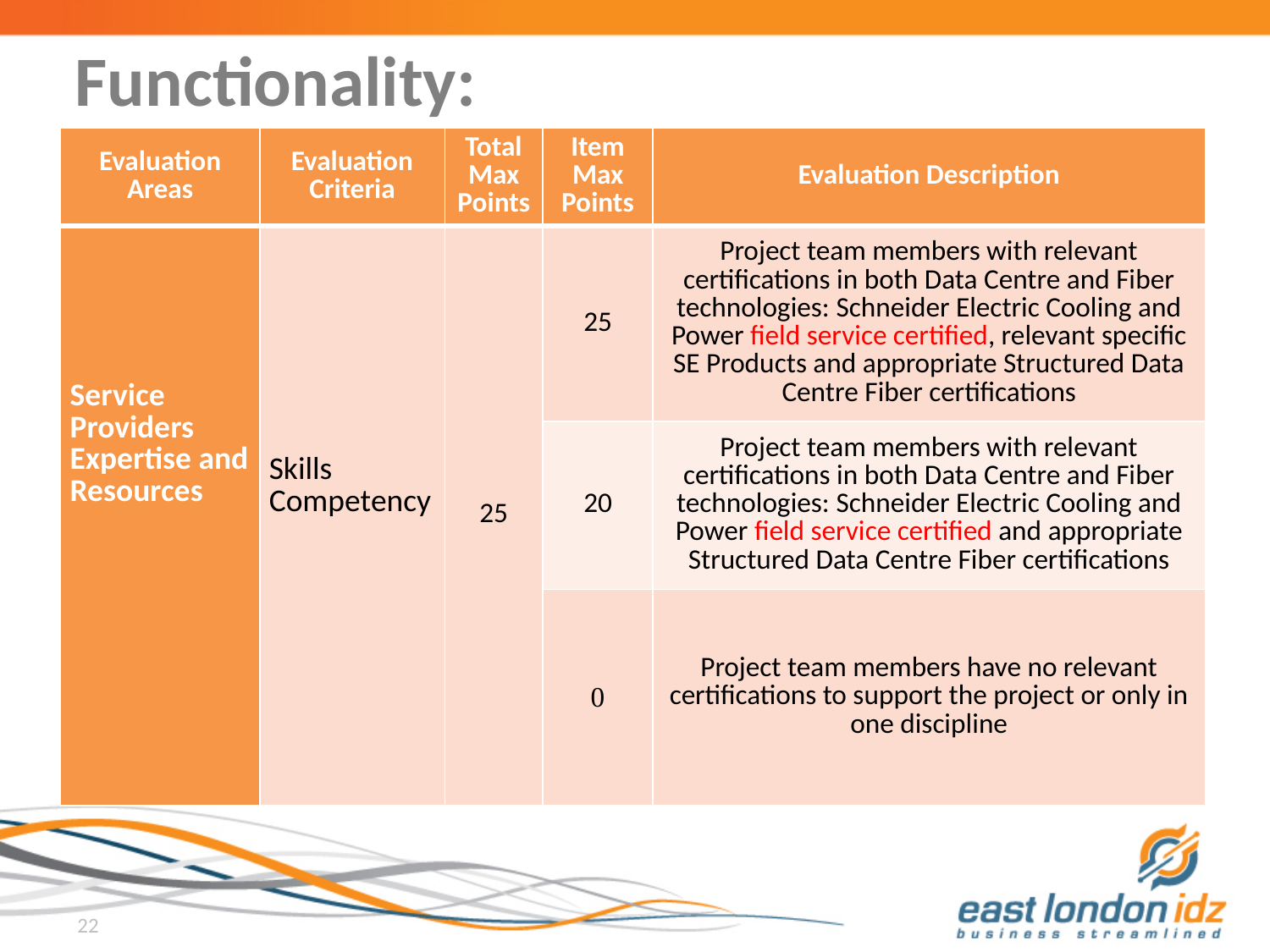

# Functionality:
| Evaluation Areas | Evaluation Criteria | Total Max Points | Item Max Points | Evaluation Description |
| --- | --- | --- | --- | --- |
| Service Providers Expertise and Resources | Skills Competency | 25 | 25 | Project team members with relevant certifications in both Data Centre and Fiber technologies: Schneider Electric Cooling and Power field service certified, relevant specific SE Products and appropriate Structured Data Centre Fiber certifications |
|  |  |  | 20 | Project team members with relevant certifications in both Data Centre and Fiber technologies: Schneider Electric Cooling and Power field service certified and appropriate Structured Data Centre Fiber certifications |
|  |  |  | 0 | Project team members have no relevant certifications to support the project or only in one discipline |

22